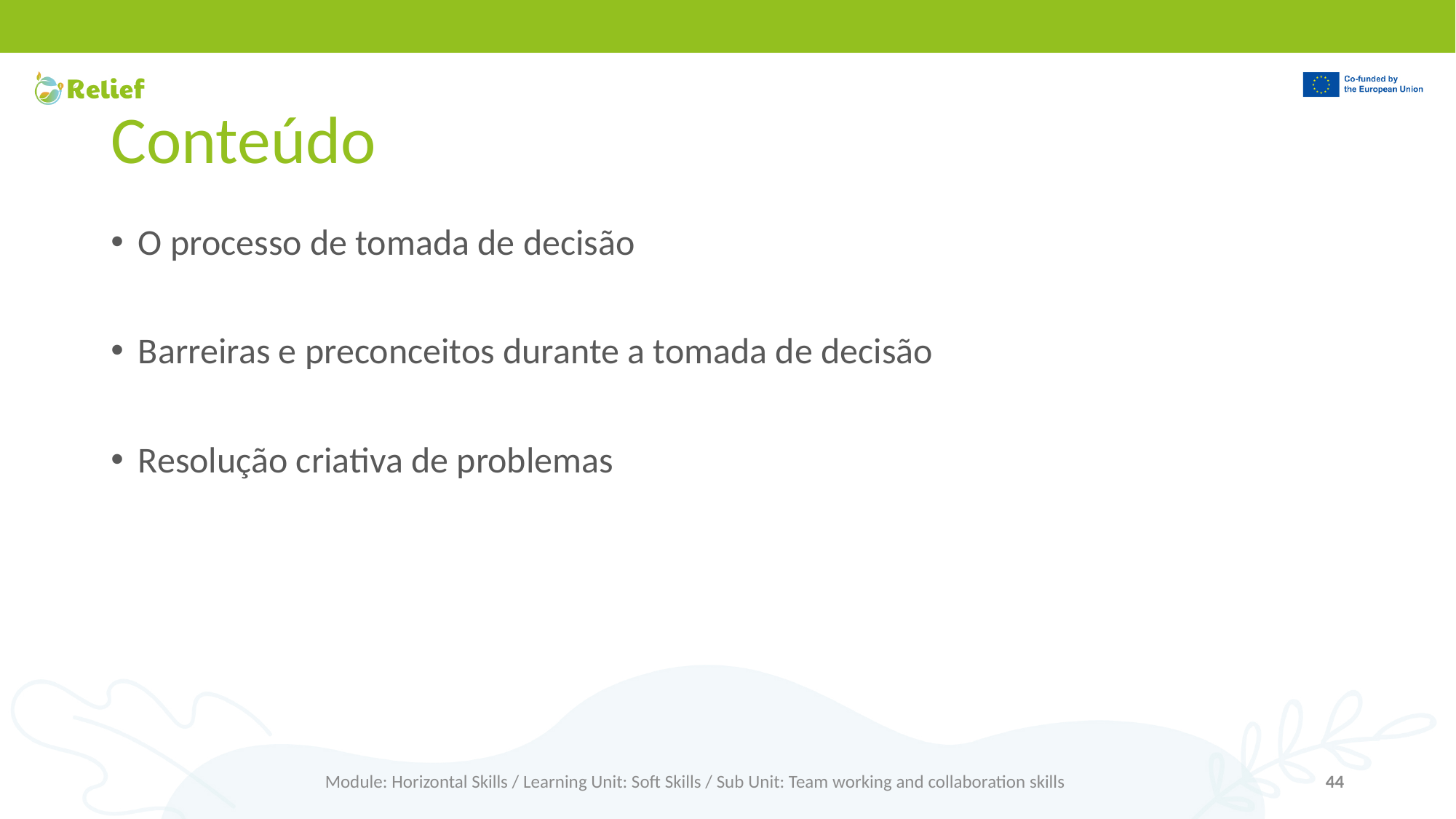

# Conteúdo
O processo de tomada de decisão

Barreiras e preconceitos durante a tomada de decisão

Resolução criativa de problemas

Module: Horizontal Skills / Learning Unit: Soft Skills / Sub Unit: Team working and collaboration skills
44